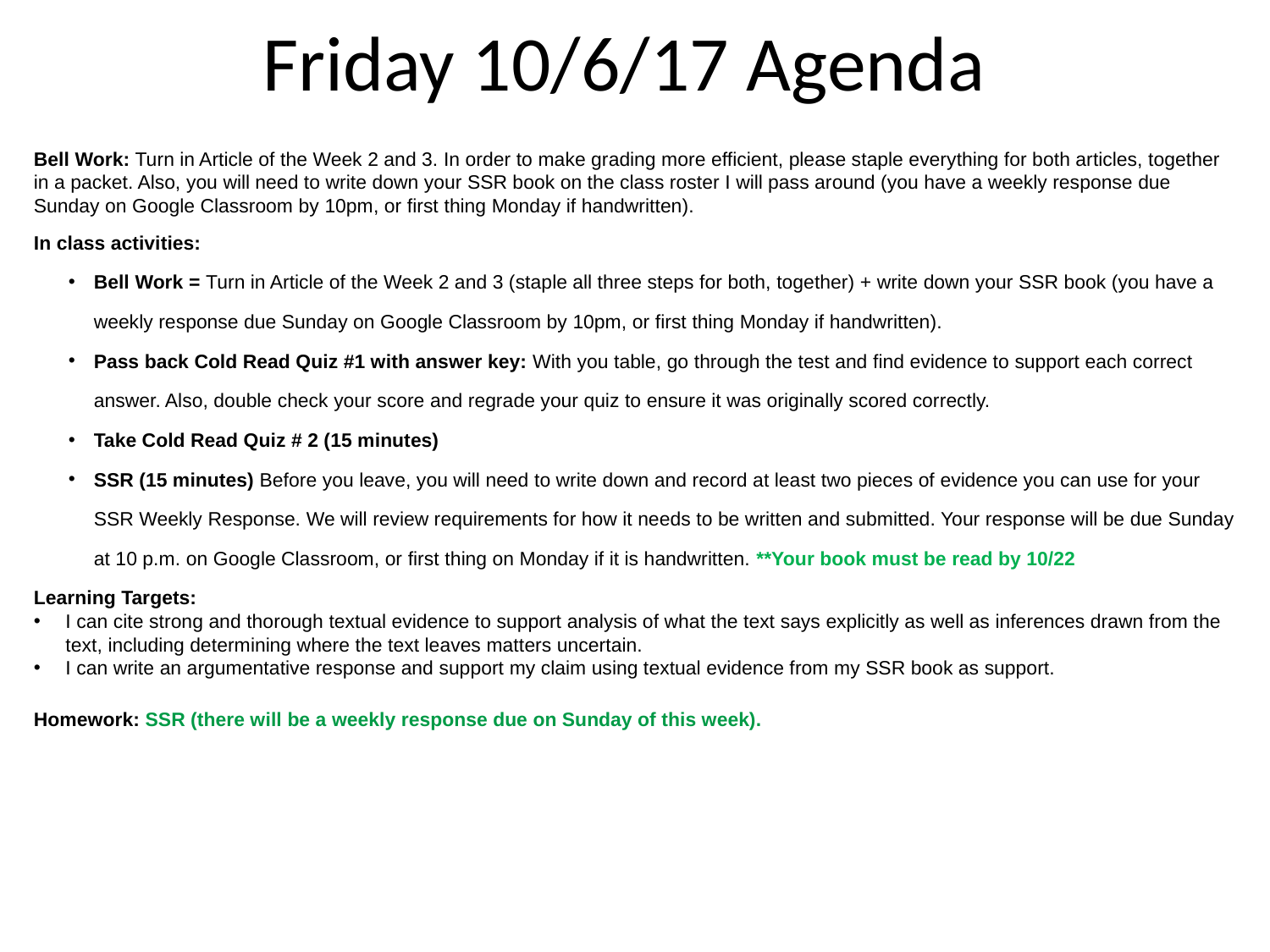

Friday 10/6/17 Agenda
Bell Work: Turn in Article of the Week 2 and 3. In order to make grading more efficient, please staple everything for both articles, together in a packet. Also, you will need to write down your SSR book on the class roster I will pass around (you have a weekly response due Sunday on Google Classroom by 10pm, or first thing Monday if handwritten).

In class activities:
Bell Work = Turn in Article of the Week 2 and 3 (staple all three steps for both, together) + write down your SSR book (you have a weekly response due Sunday on Google Classroom by 10pm, or first thing Monday if handwritten).
Pass back Cold Read Quiz #1 with answer key: With you table, go through the test and find evidence to support each correct answer. Also, double check your score and regrade your quiz to ensure it was originally scored correctly.
Take Cold Read Quiz # 2 (15 minutes)
SSR (15 minutes) Before you leave, you will need to write down and record at least two pieces of evidence you can use for your SSR Weekly Response. We will review requirements for how it needs to be written and submitted. Your response will be due Sunday at 10 p.m. on Google Classroom, or first thing on Monday if it is handwritten. **Your book must be read by 10/22
Learning Targets:
I can cite strong and thorough textual evidence to support analysis of what the text says explicitly as well as inferences drawn from the text, including determining where the text leaves matters uncertain.
I can write an argumentative response and support my claim using textual evidence from my SSR book as support.

Homework: SSR (there will be a weekly response due on Sunday of this week).